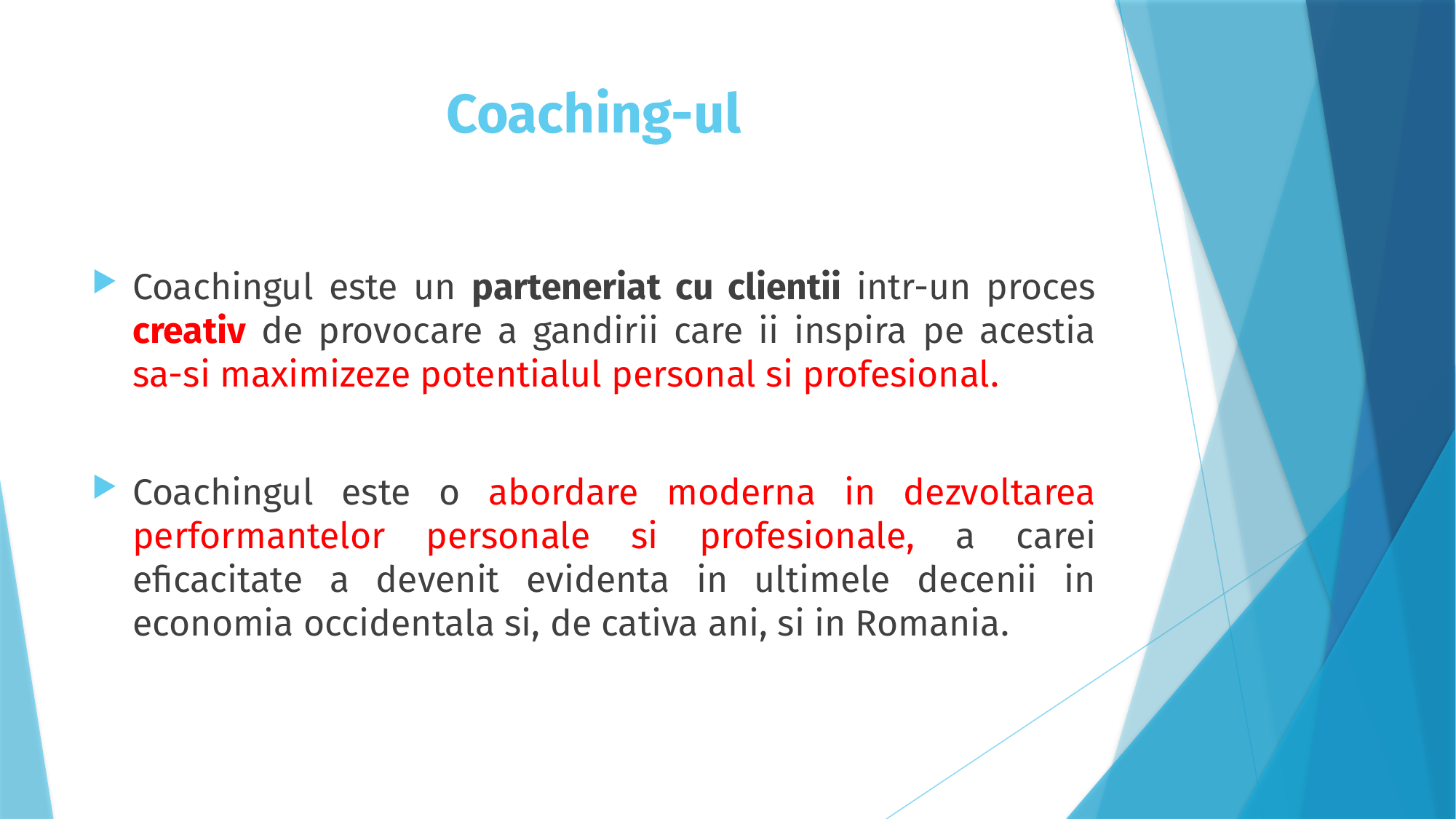

# Coaching-ul
Coachingul este un parteneriat cu clientii intr-un proces creativ de provocare a gandirii care ii inspira pe acestia sa-si maximizeze potentialul personal si profesional.

Coachingul este o abordare moderna in dezvoltarea performantelor personale si profesionale, a carei eficacitate a devenit evidenta in ultimele decenii in economia occidentala si, de cativa ani, si in Romania.